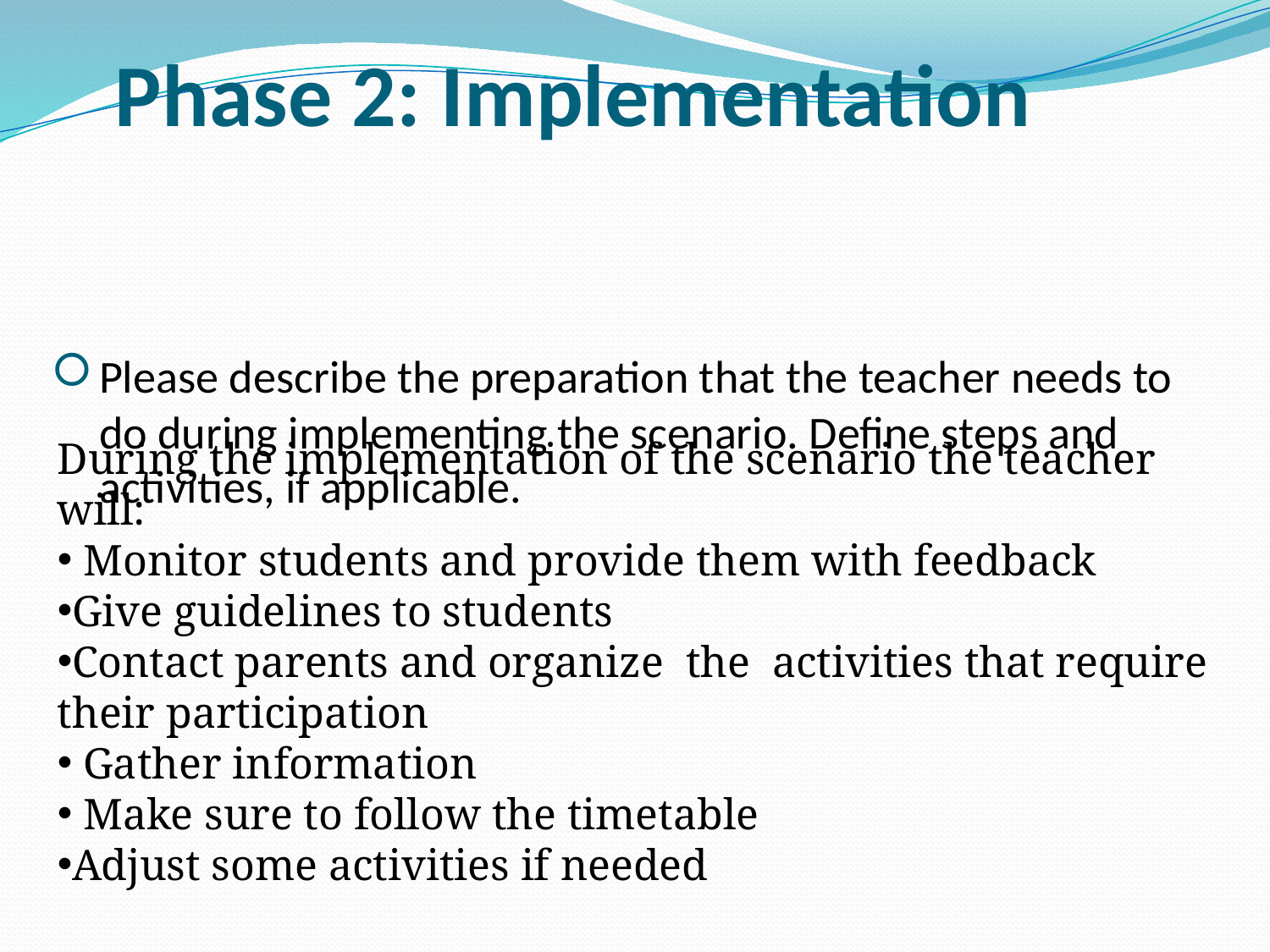

# Phase 2: Implementation
Please describe the preparation that the teacher needs to do during implementing the scenario. Define steps and activities, if applicable.

During the implementation of the scenario the teacher will:
 Monitor students and provide them with feedback
Give guidelines to students
Contact parents and organize  the  activities that require their participation
 Gather information
 Make sure to follow the timetable
Adjust some activities if needed